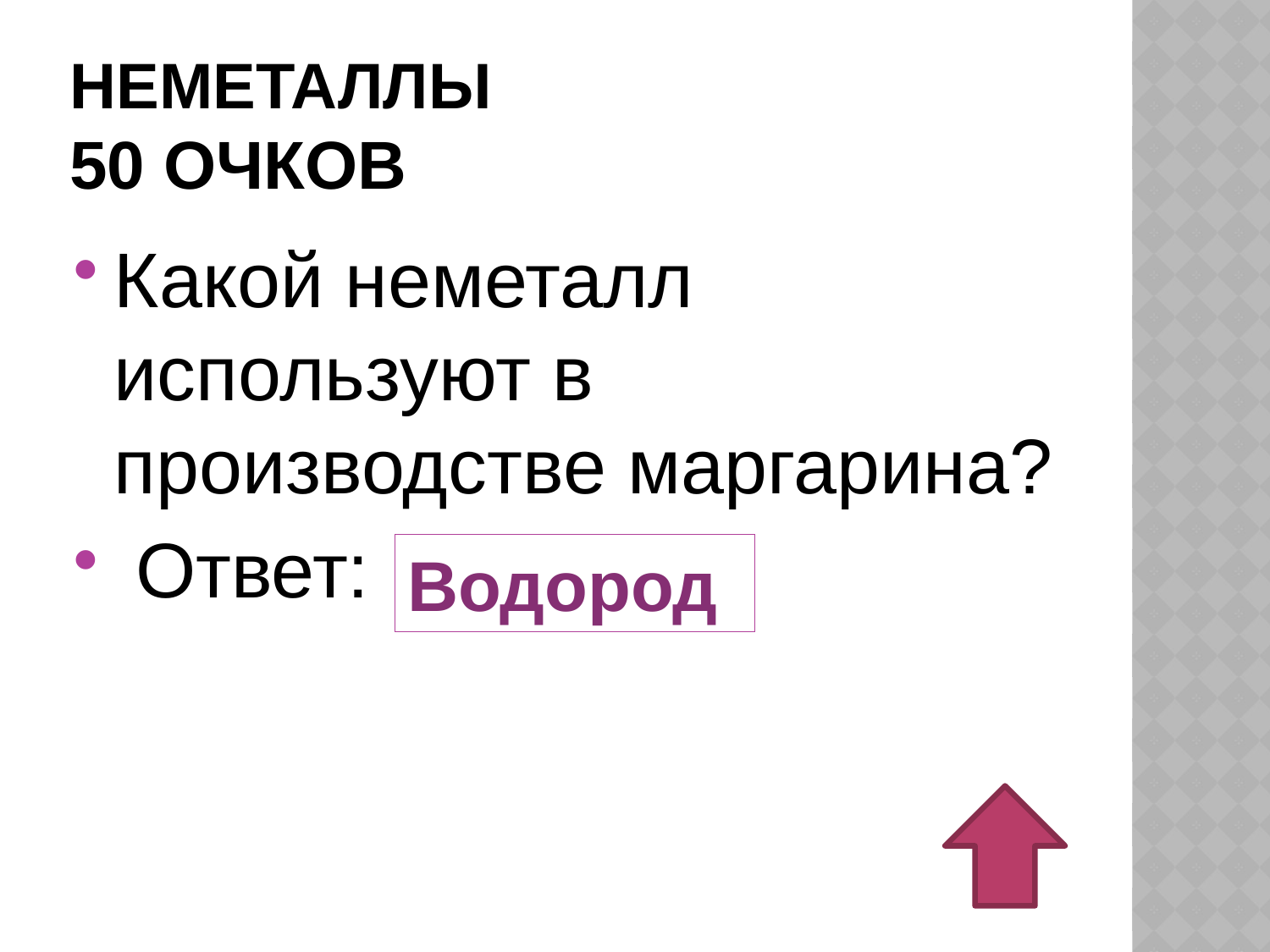

# Неметаллы 50 очков
Какой неметалл используют в производстве маргарина?
 Ответ:
Водород